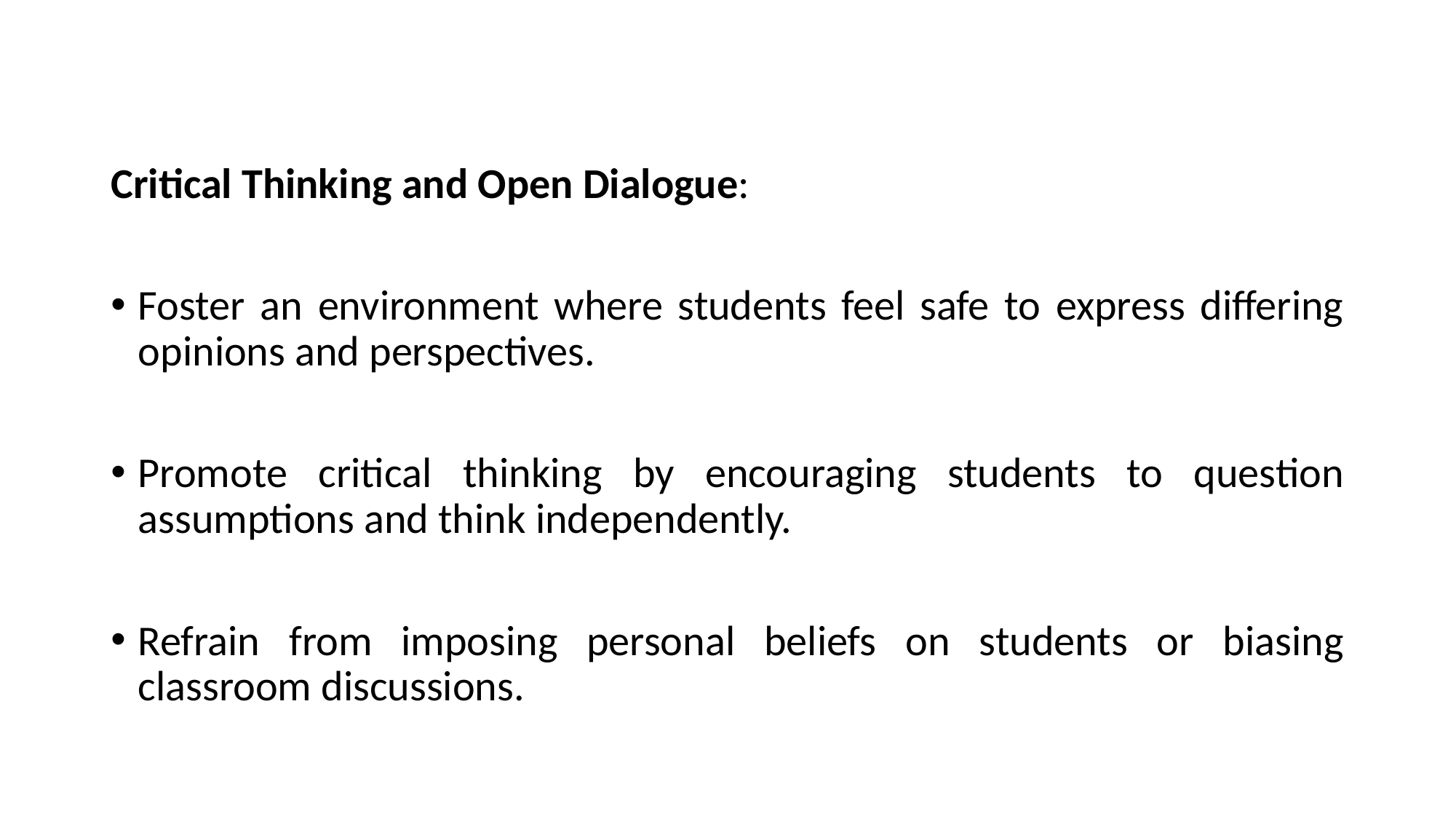

#
Critical Thinking and Open Dialogue:

Foster an environment where students feel safe to express differing opinions and perspectives.

Promote critical thinking by encouraging students to question assumptions and think independently.

Refrain from imposing personal beliefs on students or biasing classroom discussions.